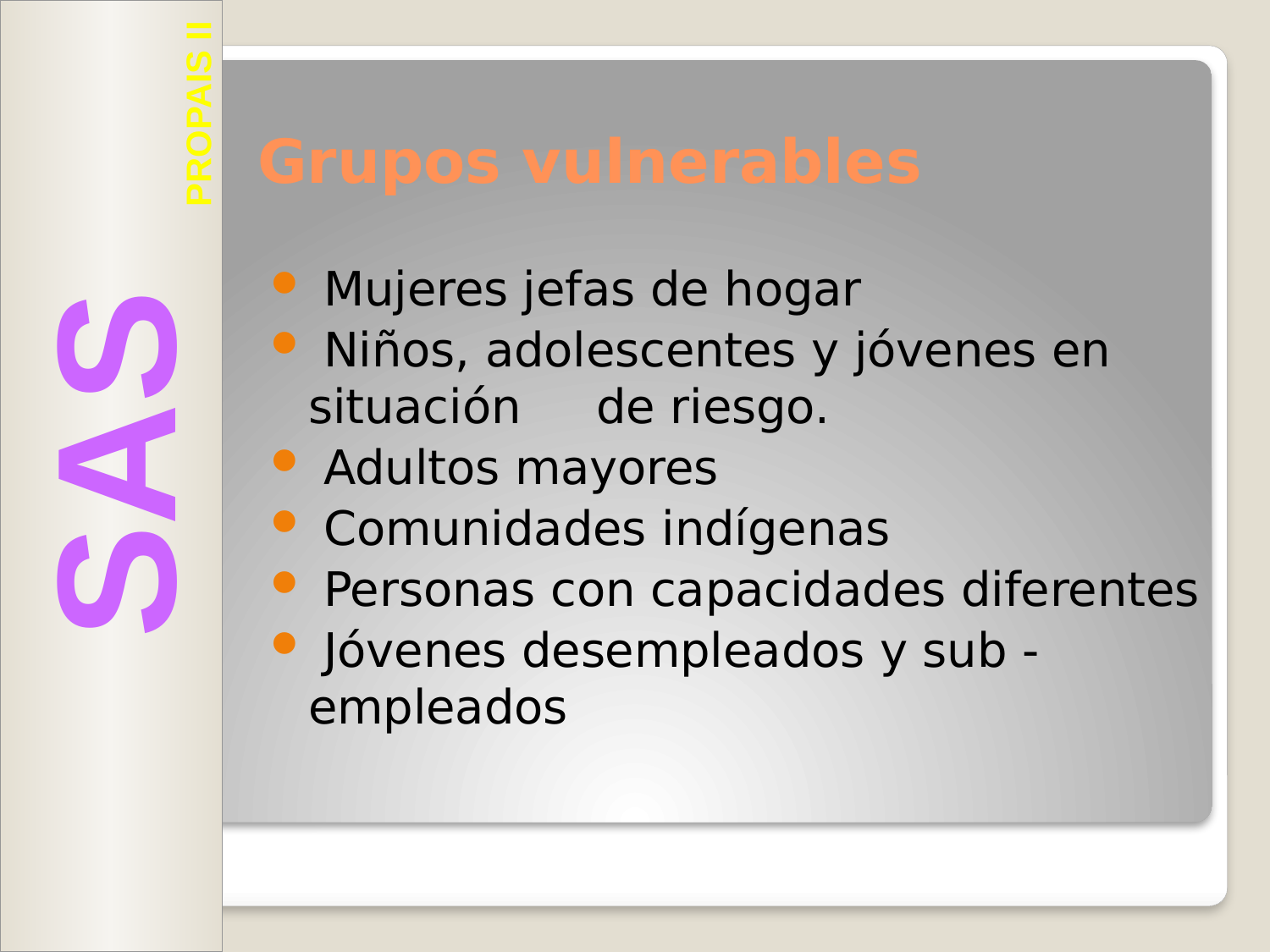

PROPAIS II
# Grupos vulnerables
 Mujeres jefas de hogar
 Niños, adolescentes y jóvenes en situación     de riesgo.
 Adultos mayores
 Comunidades indígenas
 Personas con capacidades diferentes
 Jóvenes desempleados y sub - empleados

SAS